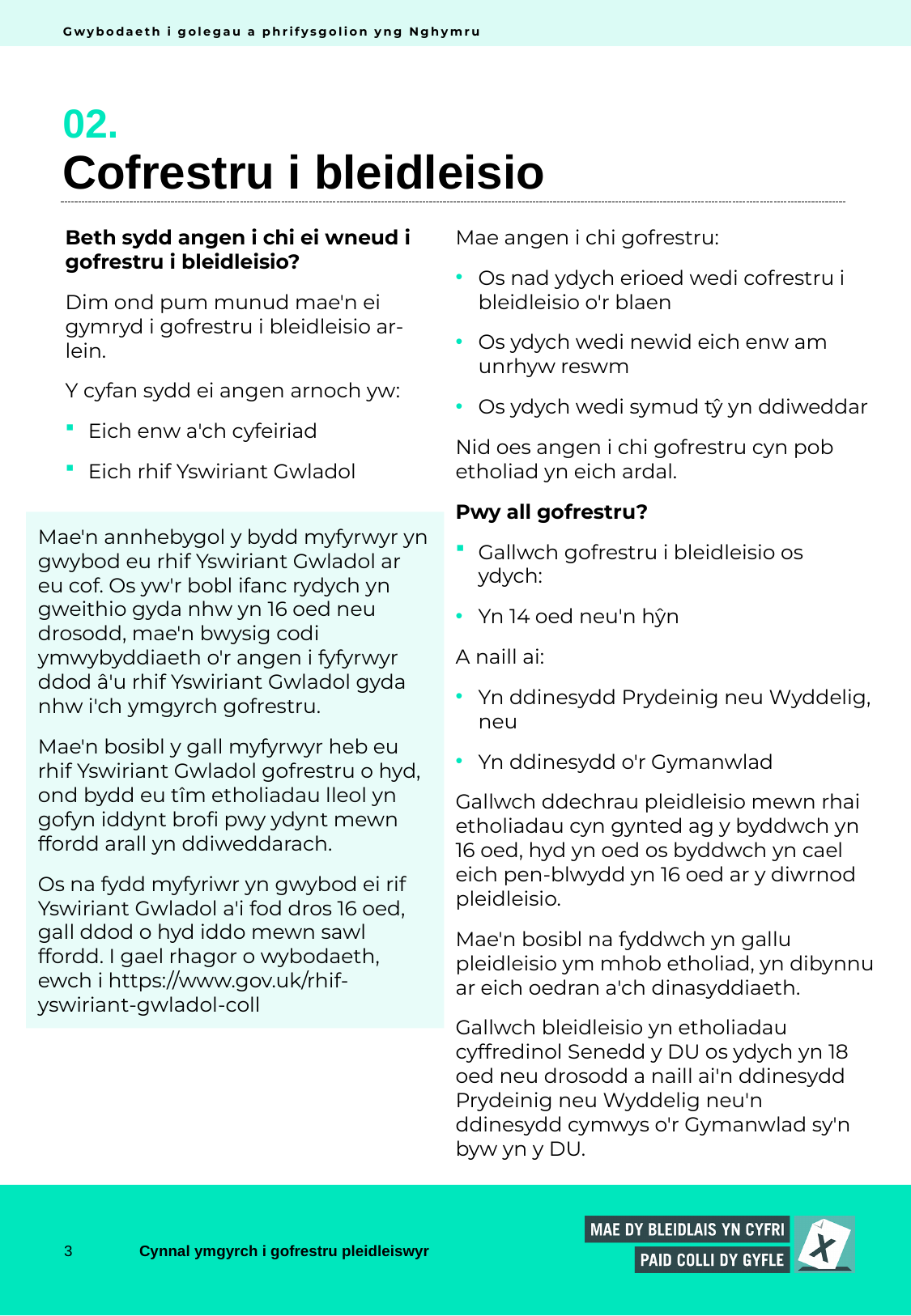

Gwybodaeth i golegau a phrifysgolion yng Nghymru
02.
# Cofrestru i bleidleisio
Beth sydd angen i chi ei wneud i gofrestru i bleidleisio?
Dim ond pum munud mae'n ei gymryd i gofrestru i bleidleisio ar-lein.
Y cyfan sydd ei angen arnoch yw:
Eich enw a'ch cyfeiriad
Eich rhif Yswiriant Gwladol
Mae angen i chi gofrestru:
Os nad ydych erioed wedi cofrestru i bleidleisio o'r blaen
Os ydych wedi newid eich enw am unrhyw reswm
Os ydych wedi symud tŷ yn ddiweddar
Nid oes angen i chi gofrestru cyn pob etholiad yn eich ardal.
Pwy all gofrestru?
Gallwch gofrestru i bleidleisio os ydych:
Yn 14 oed neu'n hŷn
A naill ai:
Yn ddinesydd Prydeinig neu Wyddelig, neu
Yn ddinesydd o'r Gymanwlad
Gallwch ddechrau pleidleisio mewn rhai etholiadau cyn gynted ag y byddwch yn 16 oed, hyd yn oed os byddwch yn cael eich pen-blwydd yn 16 oed ar y diwrnod pleidleisio.
Mae'n bosibl na fyddwch yn gallu pleidleisio ym mhob etholiad, yn dibynnu ar eich oedran a'ch dinasyddiaeth.
Gallwch bleidleisio yn etholiadau cyffredinol Senedd y DU os ydych yn 18 oed neu drosodd a naill ai'n ddinesydd Prydeinig neu Wyddelig neu'n ddinesydd cymwys o'r Gymanwlad sy'n byw yn y DU.
Mae'n annhebygol y bydd myfyrwyr yn gwybod eu rhif Yswiriant Gwladol ar eu cof. Os yw'r bobl ifanc rydych yn gweithio gyda nhw yn 16 oed neu drosodd, mae'n bwysig codi ymwybyddiaeth o'r angen i fyfyrwyr ddod â'u rhif Yswiriant Gwladol gyda nhw i'ch ymgyrch gofrestru.
Mae'n bosibl y gall myfyrwyr heb eu rhif Yswiriant Gwladol gofrestru o hyd, ond bydd eu tîm etholiadau lleol yn gofyn iddynt brofi pwy ydynt mewn ffordd arall yn ddiweddarach.
Os na fydd myfyriwr yn gwybod ei rif Yswiriant Gwladol a'i fod dros 16 oed, gall ddod o hyd iddo mewn sawl ffordd. I gael rhagor o wybodaeth, ewch i https://www.gov.uk/rhif-yswiriant-gwladol-coll
3
Cynnal ymgyrch i gofrestru pleidleiswyr